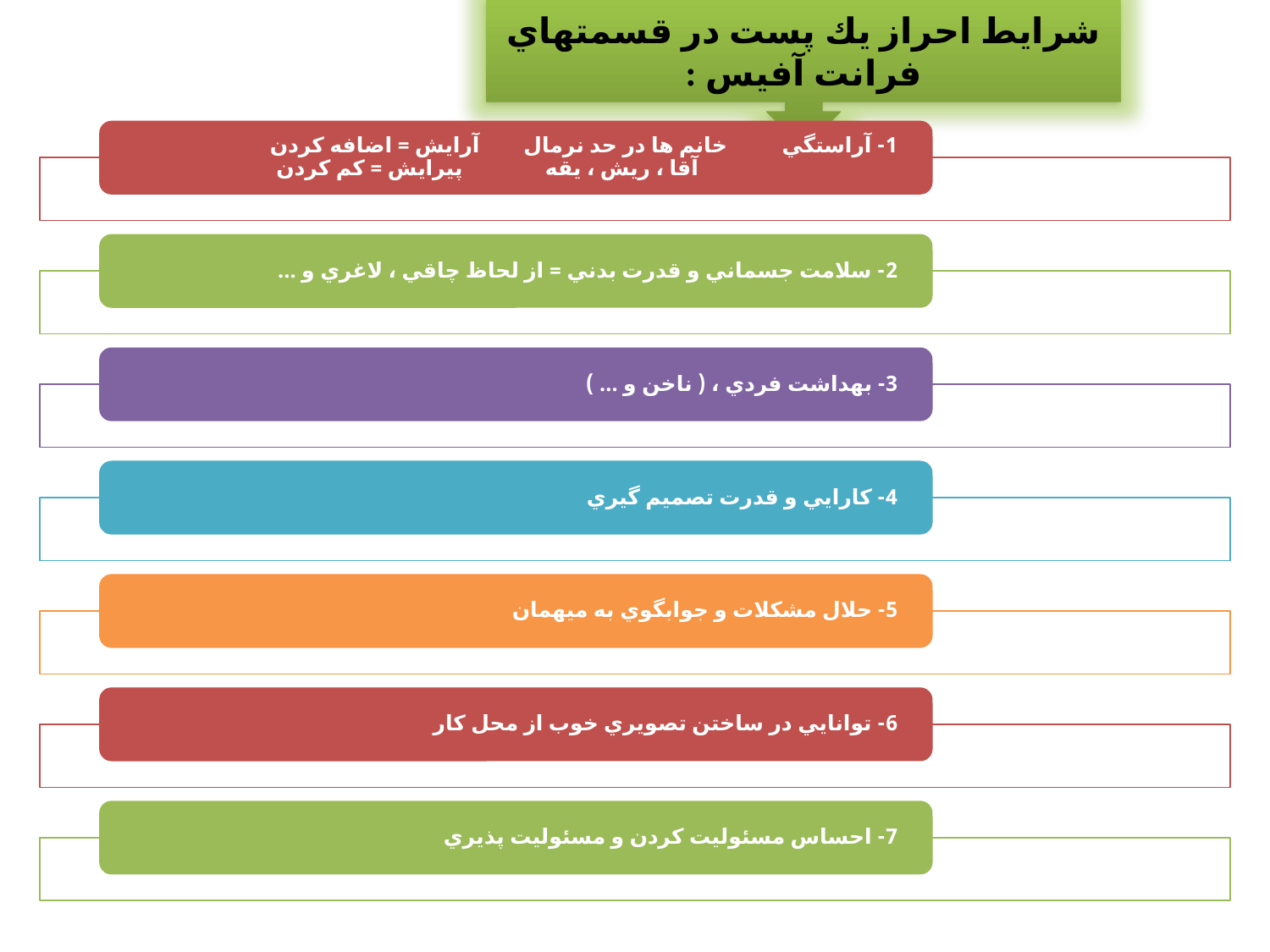

شرايط احراز يك پست در قسمتهاي فرانت آفيس :
1- آراستگي          خانم ها در حد نرمال        آرايش = اضافه كردن 			             آقا ، ريش ، يقه               پيرايش = كم كردن
2- سلامت جسماني و قدرت بدني = از لحاظ چاقي ، لاغري و ...
3- بهداشت فردي ، ( ناخن و ... )
4- كارايي و قدرت تصميم گيري
5- حلال مشكلات و جوابگوي به ميهمان
6- توانايي در ساختن تصويري خوب از محل كار
7- احساس مسئوليت كردن و مسئوليت پذيري